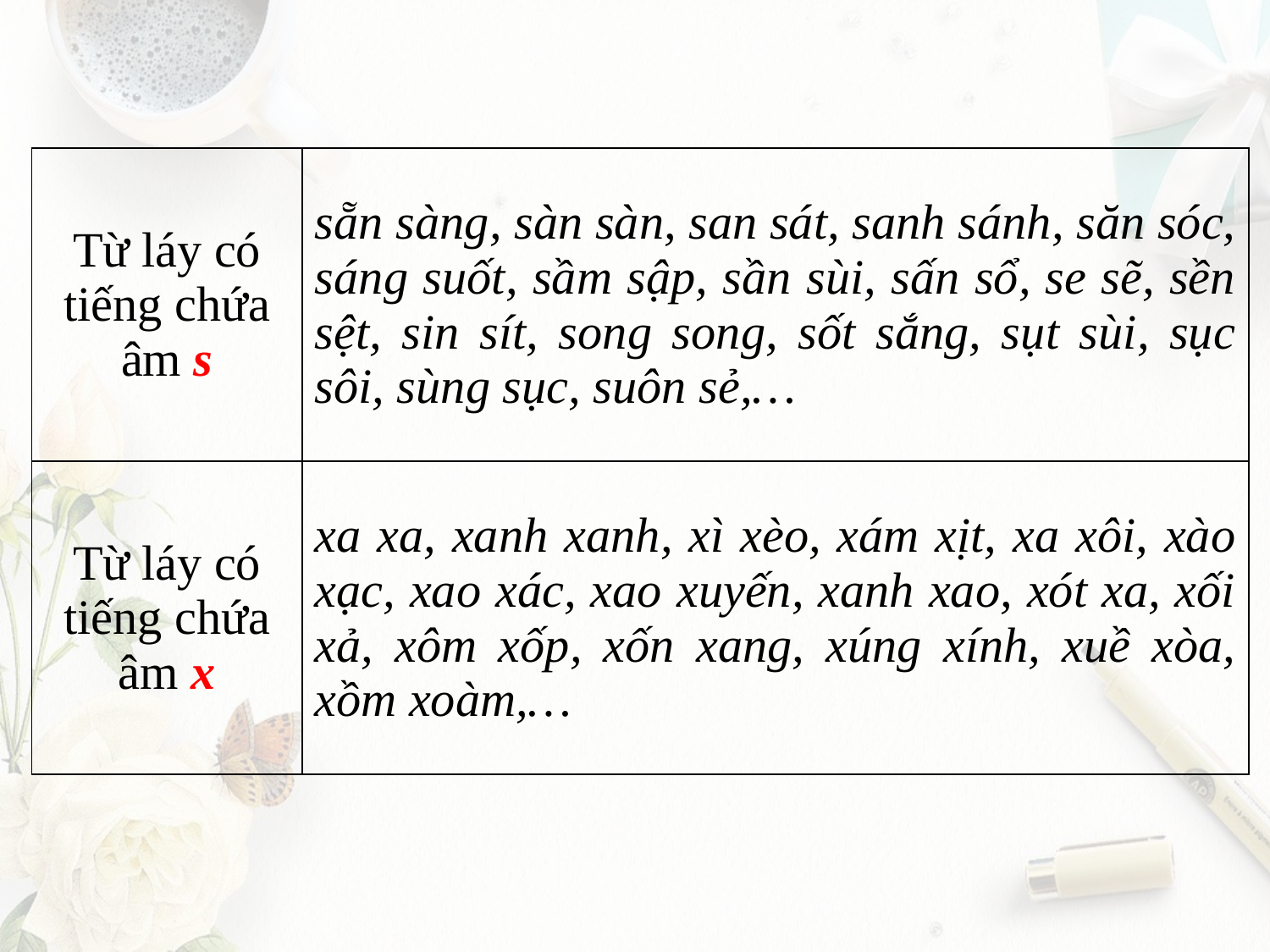

| Từ láy có tiếng chứa âm s | sẵn sàng, sàn sàn, san sát, sanh sánh, săn sóc, sáng suốt, sầm sập, sần sùi, sấn sổ, se sẽ, sền sệt, sin sít, song song, sốt sắng, sụt sùi, sục sôi, sùng sục, suôn sẻ,… |
| --- | --- |
| Từ láy có tiếng chứa âm x | xa xa, xanh xanh, xì xèo, xám xịt, xa xôi, xào xạc, xao xác, xao xuyến, xanh xao, xót xa, xối xả, xôm xốp, xốn xang, xúng xính, xuề xòa, xồm xoàm,… |